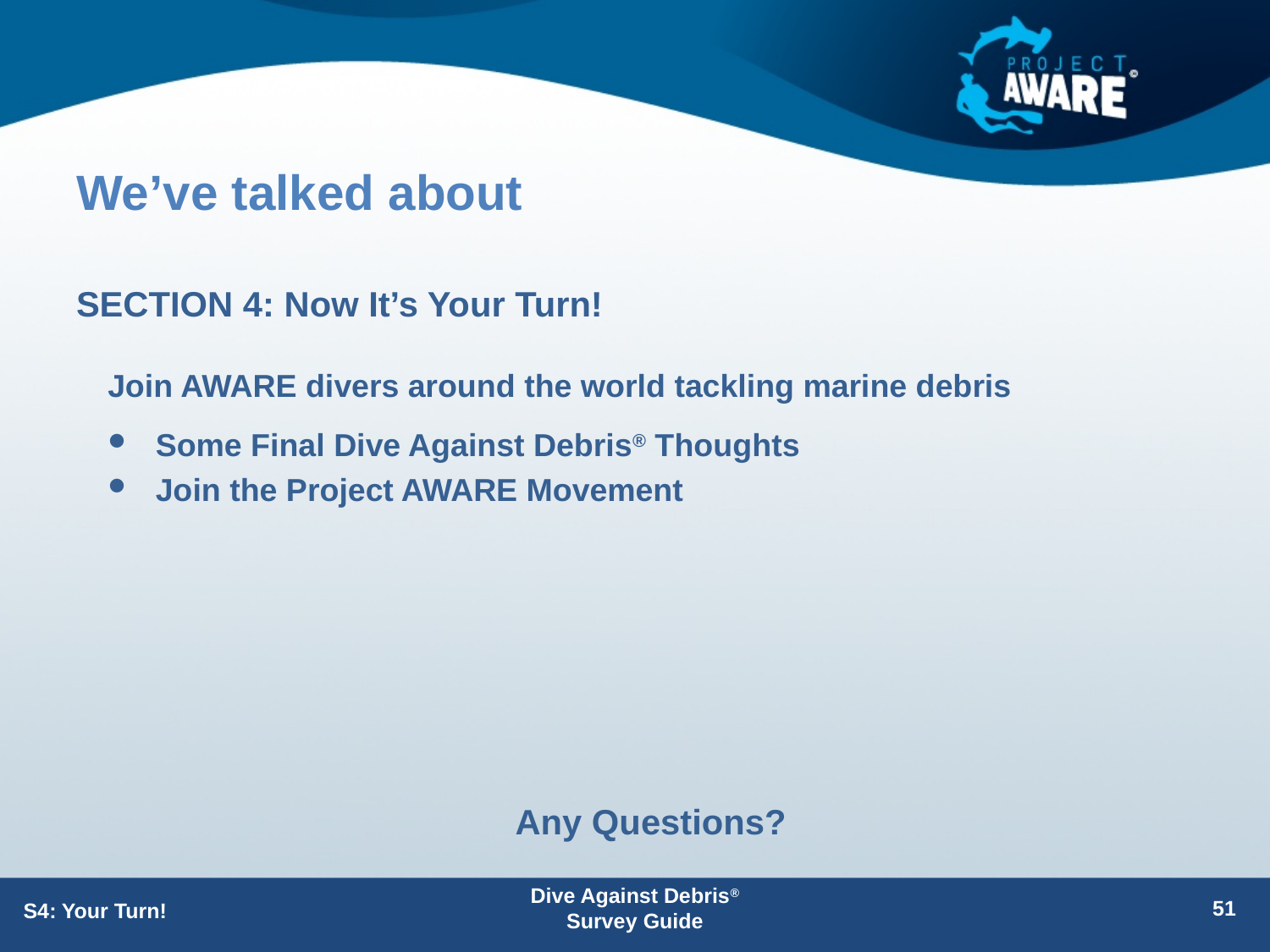

# We’ve talked about
SECTION 4: Now It’s Your Turn!

Join AWARE divers around the world tackling marine debris
Some Final Dive Against Debris® Thoughts
Join the Project AWARE Movement

Any Questions?

Dive Against Debris® Survey Guide
51
S4: Your Turn!